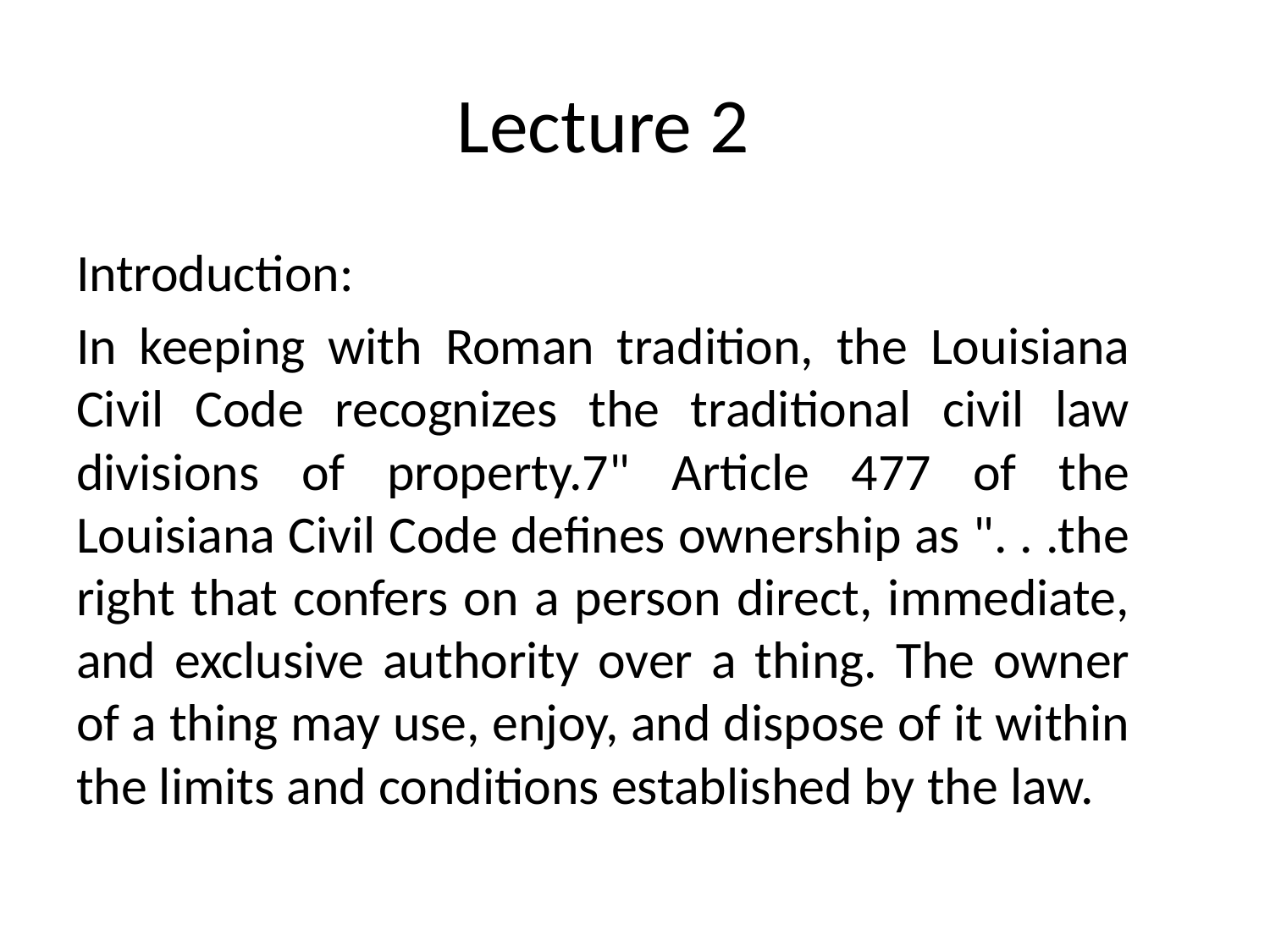

# Lecture 2
Introduction:
In keeping with Roman tradition, the Louisiana Civil Code recognizes the traditional civil law divisions of property.7" Article 477 of the Louisiana Civil Code defines ownership as ". . .the right that confers on a person direct, immediate, and exclusive authority over a thing. The owner of a thing may use, enjoy, and dispose of it within the limits and conditions established by the law.